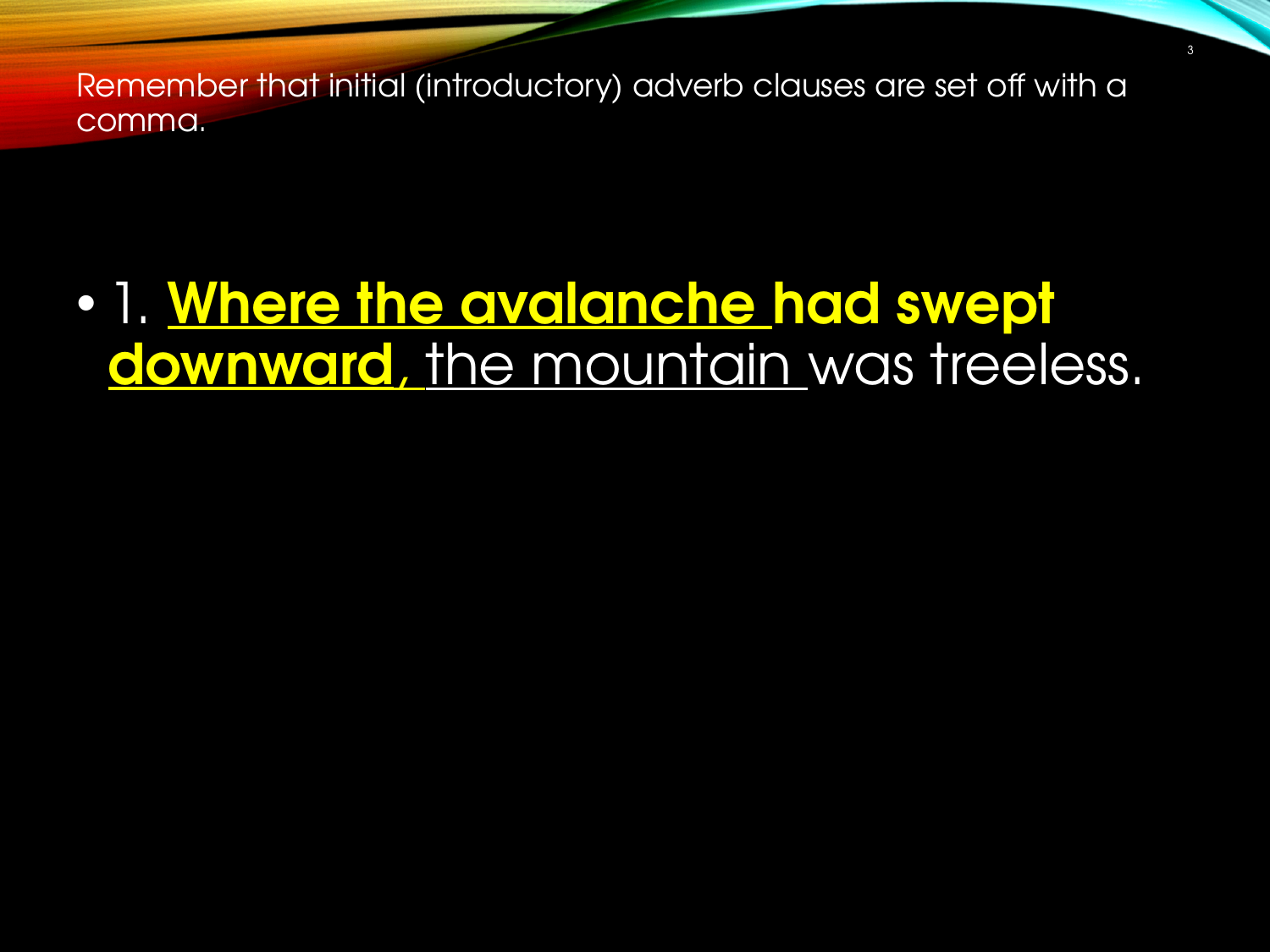

# 3
Remember that initial (introductory) adverb clauses are set off with a comma.

1. Where the avalanche had swept downward, the mountain was treeless.